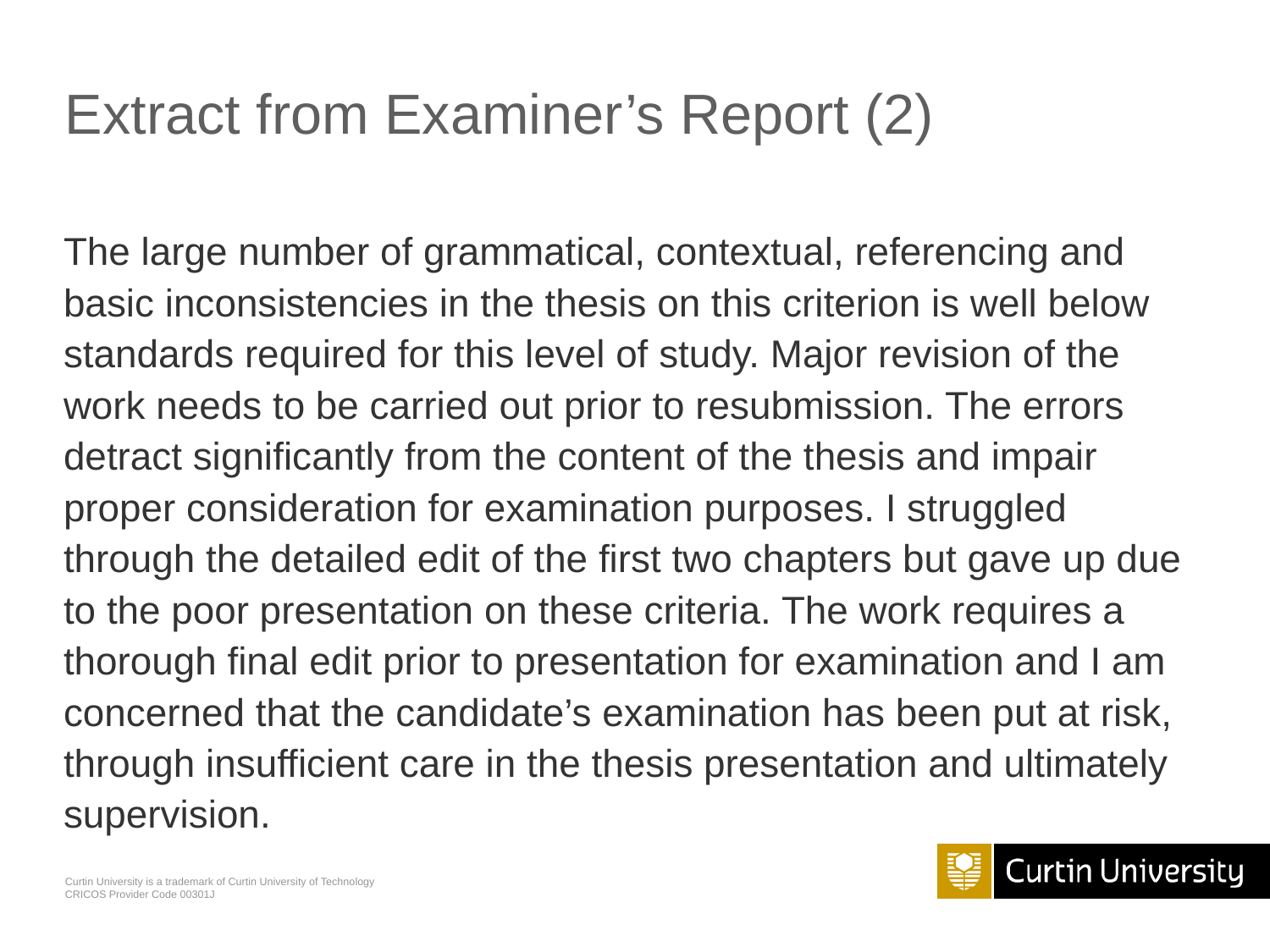

# Extract from Examiner’s Report (2)
The large number of grammatical, contextual, referencing and basic inconsistencies in the thesis on this criterion is well below standards required for this level of study. Major revision of the work needs to be carried out prior to resubmission. The errors detract significantly from the content of the thesis and impair proper consideration for examination purposes. I struggled through the detailed edit of the first two chapters but gave up due to the poor presentation on these criteria. The work requires a thorough final edit prior to presentation for examination and I am concerned that the candidate’s examination has been put at risk, through insufficient care in the thesis presentation and ultimately supervision.